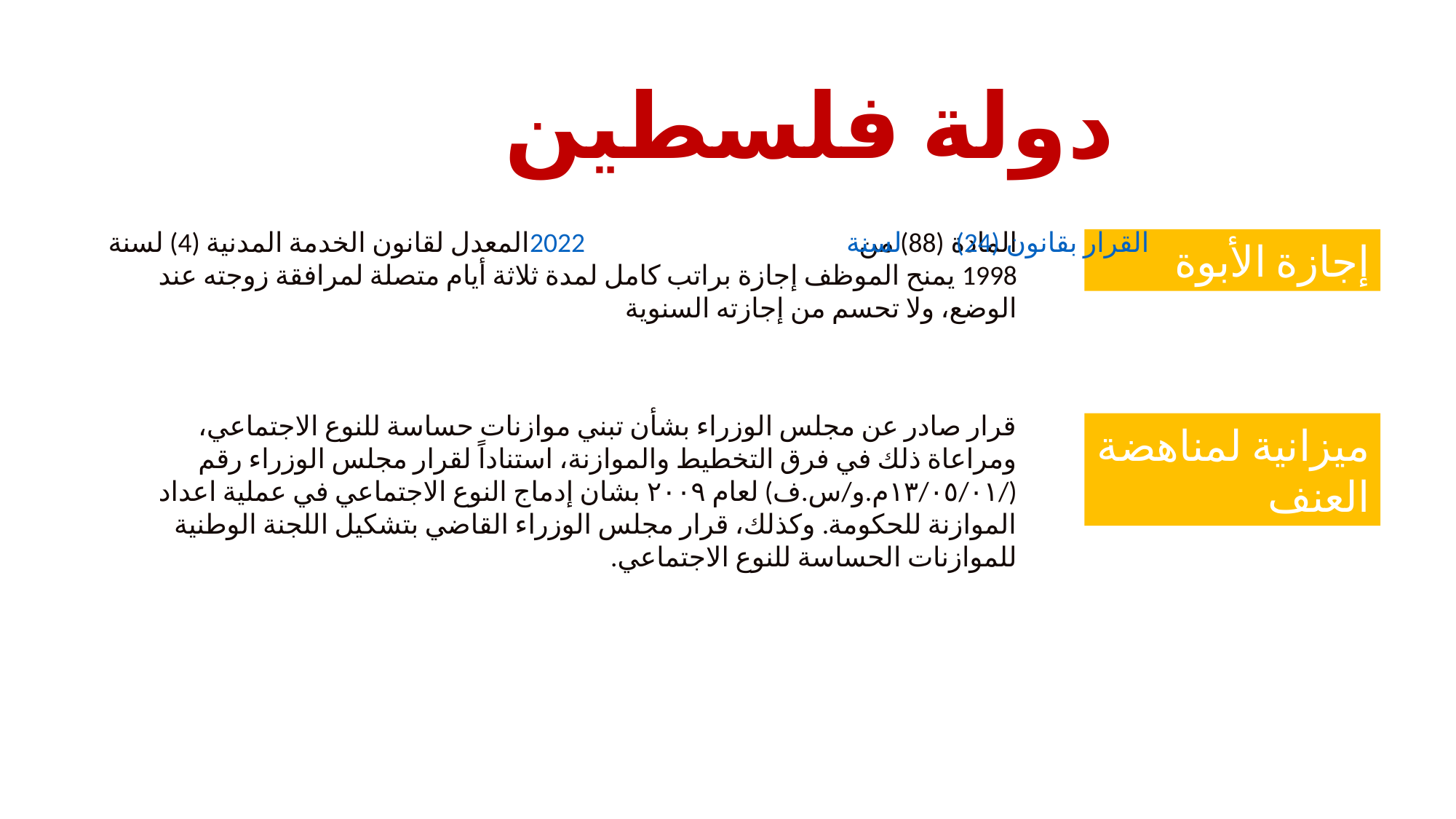

دولة فلسطين
المادة (88) من القرار بقانون (24) لسنة 2022 المعدل لقانون الخدمة المدنية (4) لسنة 1998 يمنح الموظف إجازة براتب كامل لمدة ثلاثة أيام متصلة لمرافقة زوجته عند الوضع، ولا تحسم من إجازته السنوية
إجازة الأبوة
قرار صادر عن مجلس الوزراء بشأن تبني موازنات حساسة للنوع الاجتماعي، ومراعاة ذلك في فرق التخطيط والموازنة، استناداً لقرار مجلس الوزراء رقم (/١٣/٠٥/٠١م.و/س.ف) لعام ٢٠٠٩ بشان إدماج النوع الاجتماعي في عملية اعداد الموازنة للحكومة. وكذلك، قرار مجلس الوزراء القاضي بتشكيل اللجنة الوطنية للموازنات الحساسة للنوع الاجتماعي.
ميزانية لمناهضة العنف